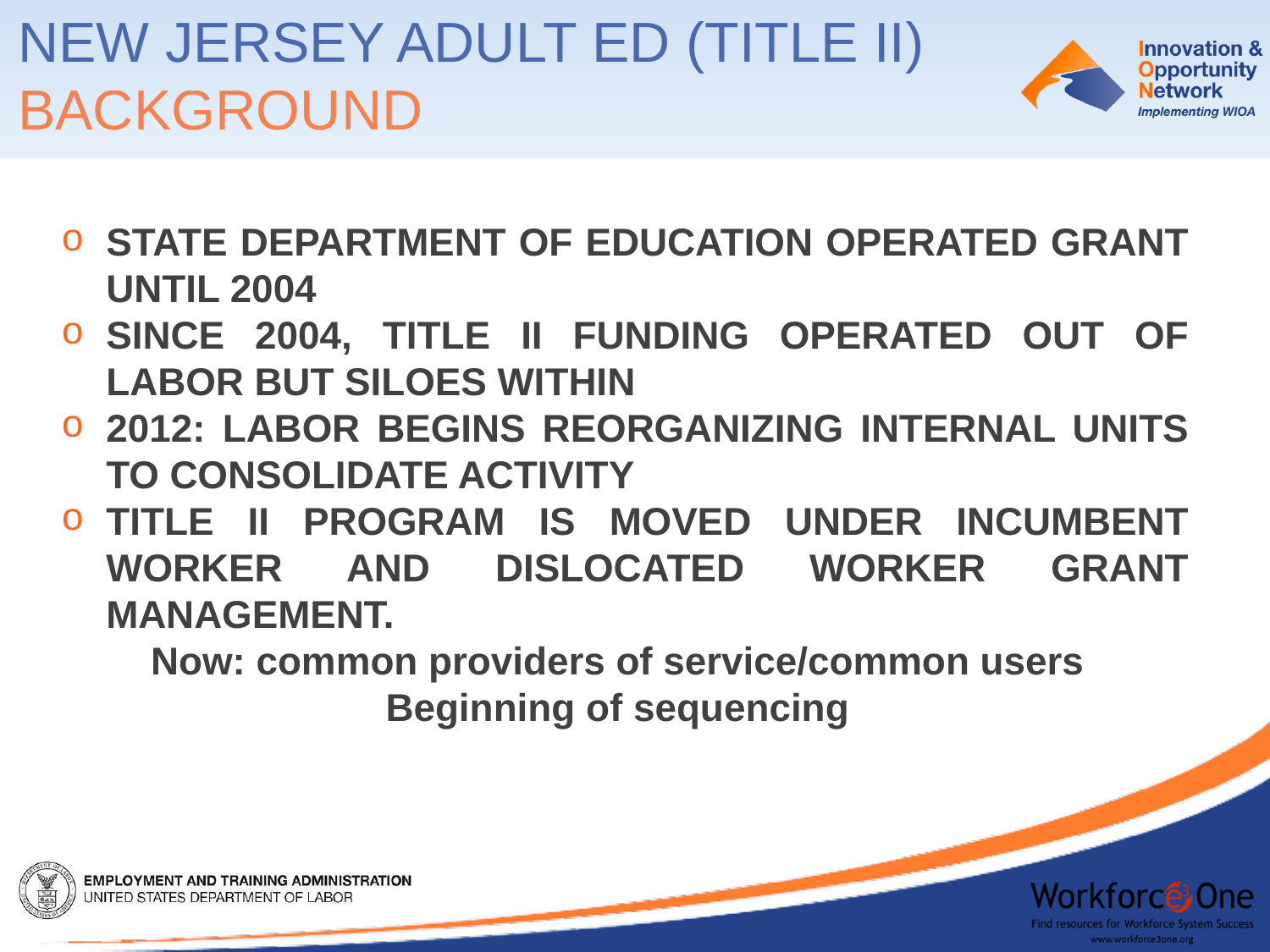

New jersey adult ed (title II) background
State Department of Education operated grant until 2004
Since 2004, Title II funding operated out of Labor but siloes within
2012: Labor begins reorganizing internal units to consolidate activity
Title II program is moved under Incumbent Worker and Dislocated Worker Grant management.
Now: common providers of service/common users
Beginning of sequencing